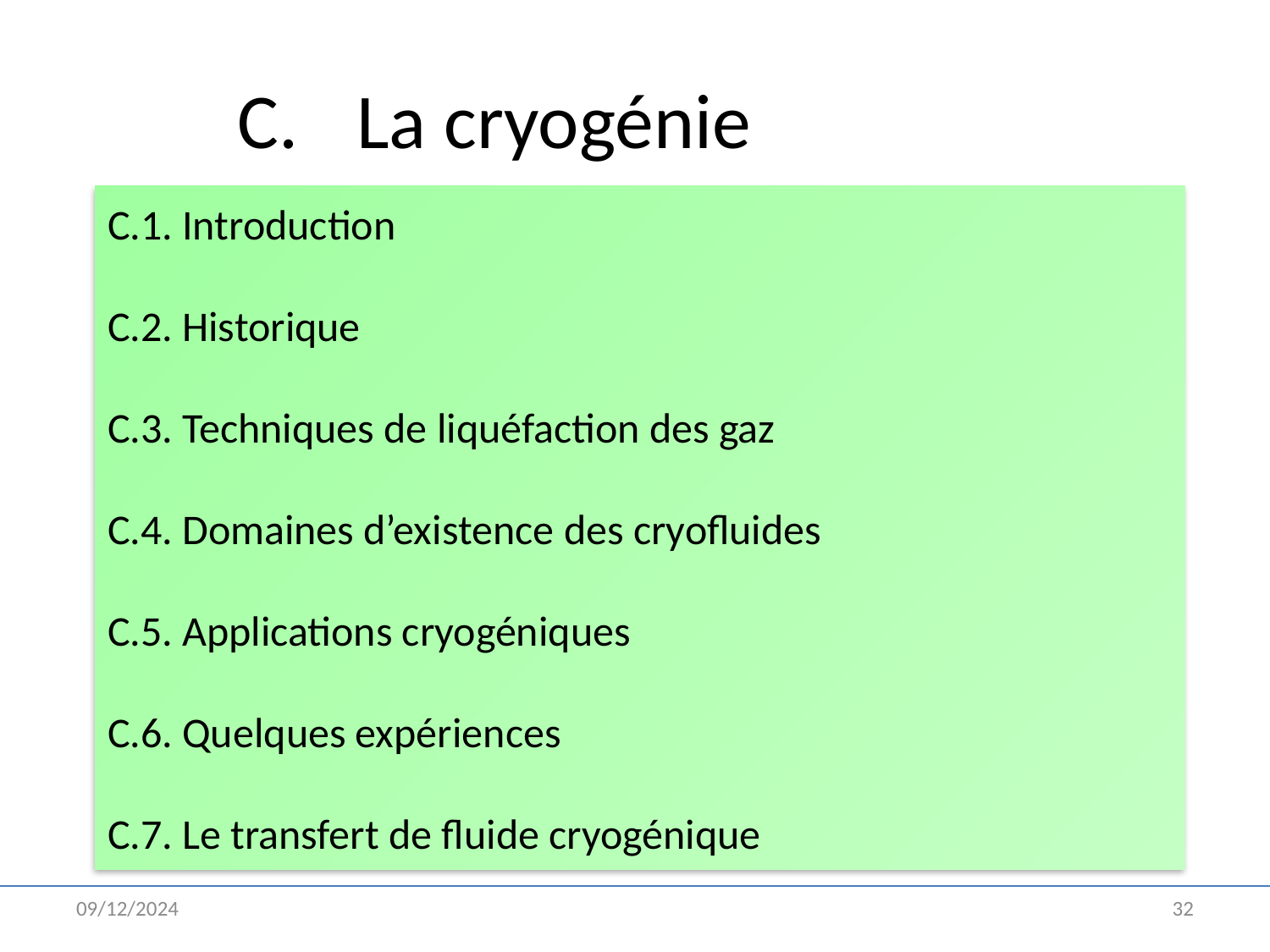

# La cryogénie
C.1. Introduction

C.2. Historique

C.3. Techniques de liquéfaction des gaz

C.4. Domaines d’existence des cryofluides

C.5. Applications cryogéniques

C.6. Quelques expériences

C.7. Le transfert de fluide cryogénique
09/12/2024
32